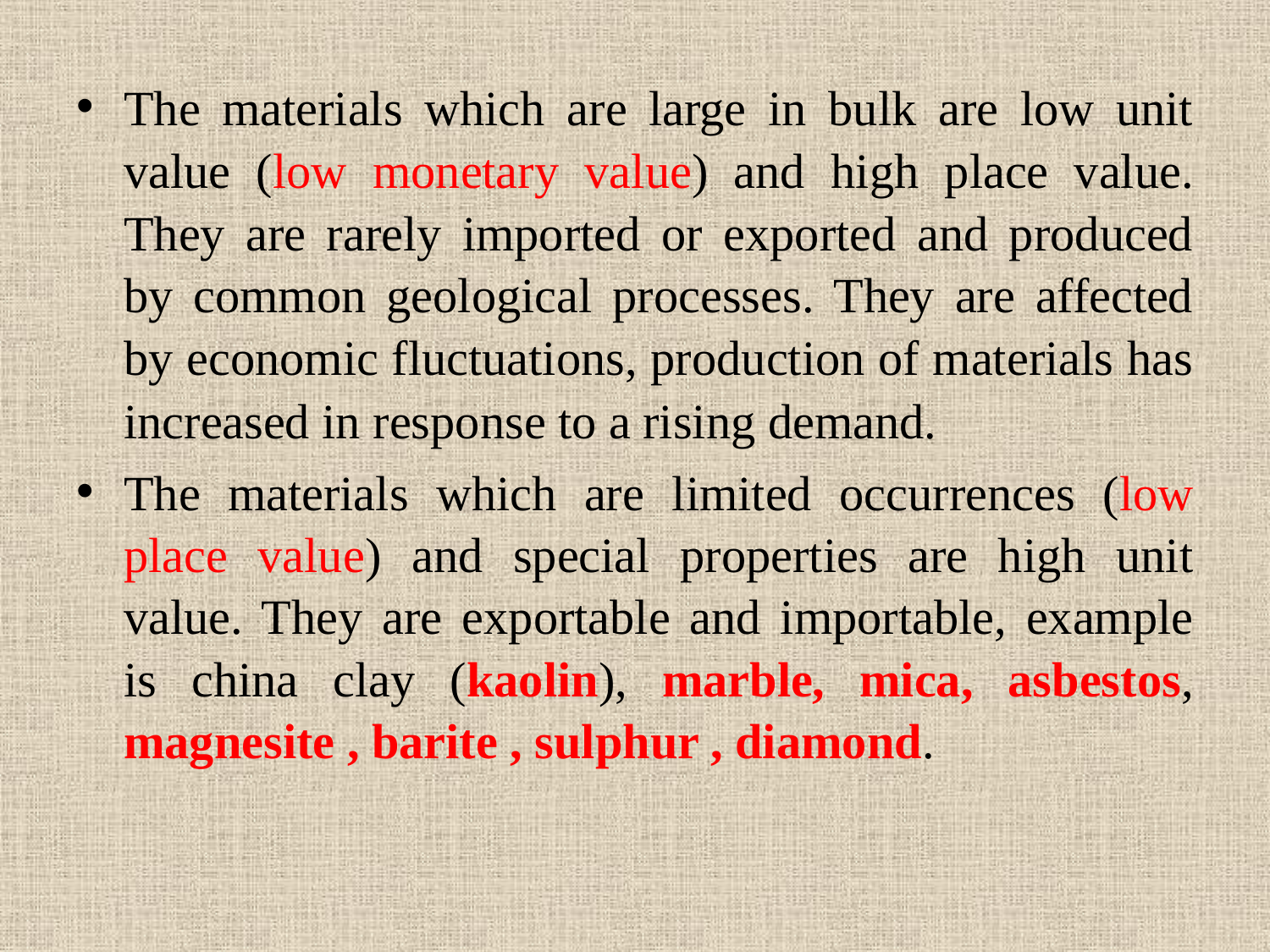

The materials which are large in bulk are low unit value (low monetary value) and high place value. They are rarely imported or exported and produced by common geological processes. They are affected by economic fluctuations, production of materials has increased in response to a rising demand.
The materials which are limited occurrences (low place value) and special properties are high unit value. They are exportable and importable, example is china clay (kaolin), marble, mica, asbestos, magnesite , barite , sulphur , diamond.